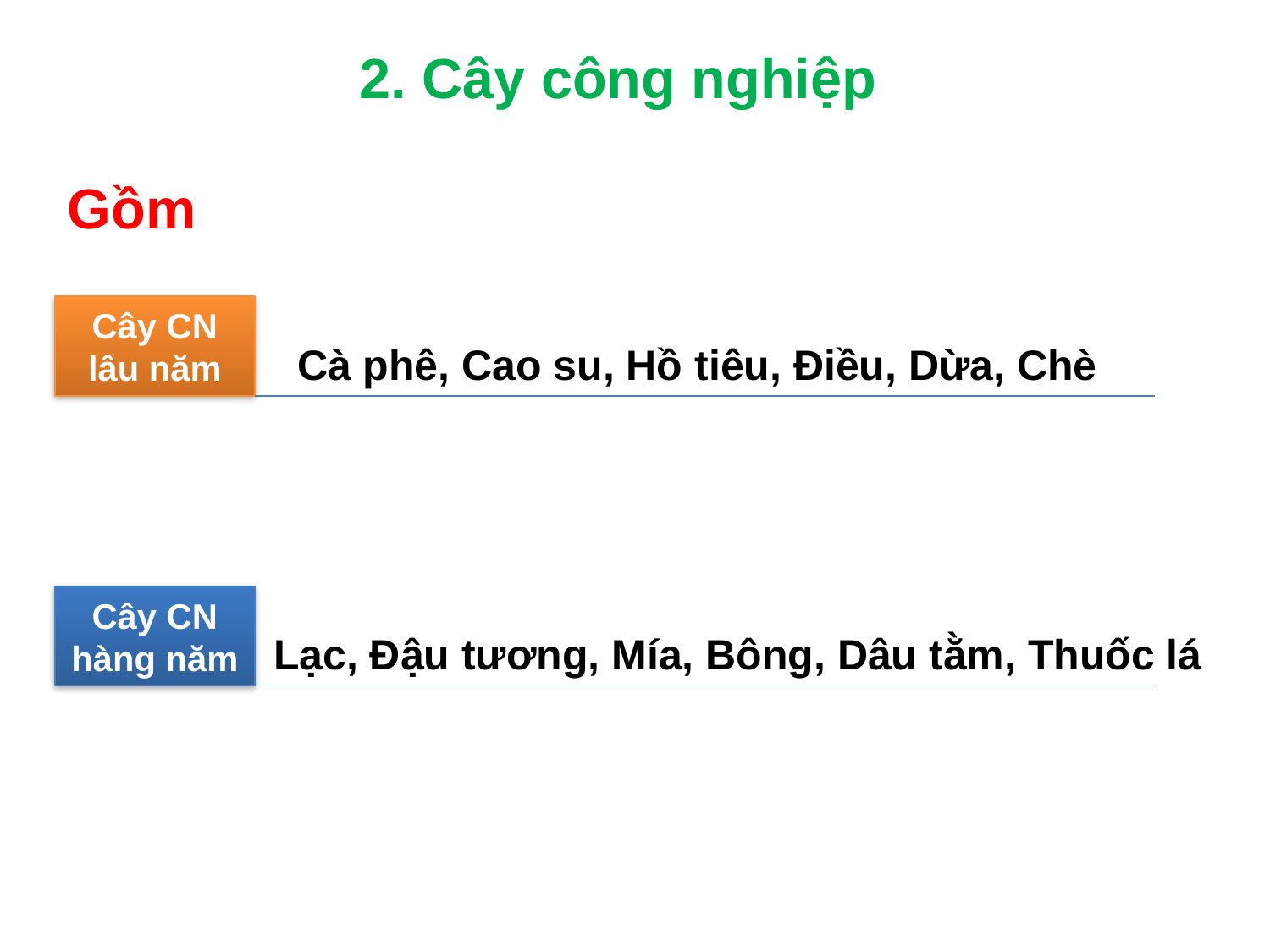

2. Cây công nghiệp
Gồm
Cây CN lâu năm
Cà phê, Cao su, Hồ tiêu, Điều, Dừa, Chè
Cây CN hàng năm
Lạc, Đậu tương, Mía, Bông, Dâu tằm, Thuốc lá